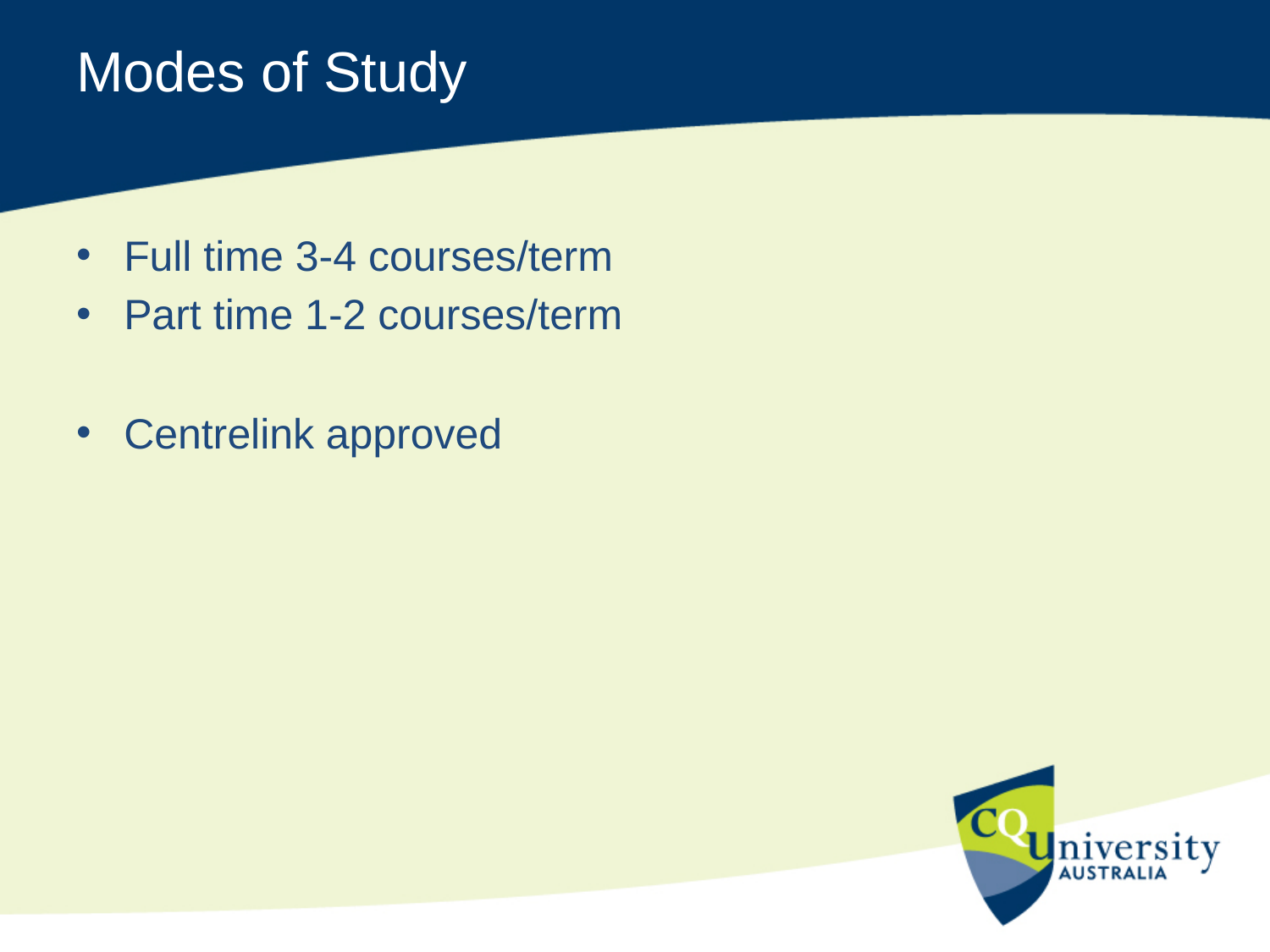

# Modes of Study
Full time 3-4 courses/term
Part time 1-2 courses/term

Centrelink approved